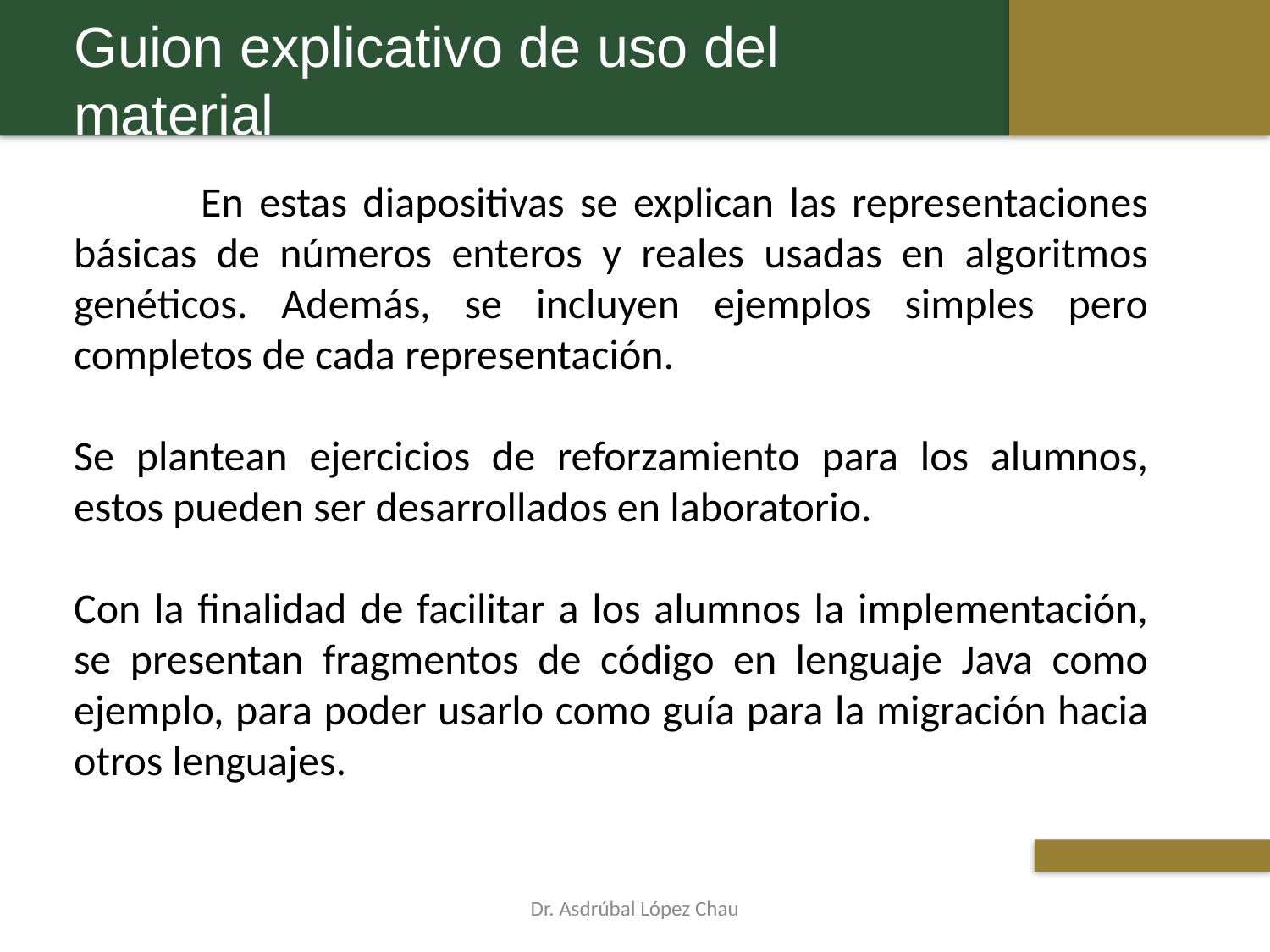

Guion explicativo de uso del material

	En estas diapositivas se explican las representaciones básicas de números enteros y reales usadas en algoritmos genéticos. Además, se incluyen ejemplos simples pero completos de cada representación.

Se plantean ejercicios de reforzamiento para los alumnos, estos pueden ser desarrollados en laboratorio.

Con la finalidad de facilitar a los alumnos la implementación, se presentan fragmentos de código en lenguaje Java como ejemplo, para poder usarlo como guía para la migración hacia otros lenguajes.

Dr. Asdrúbal López Chau